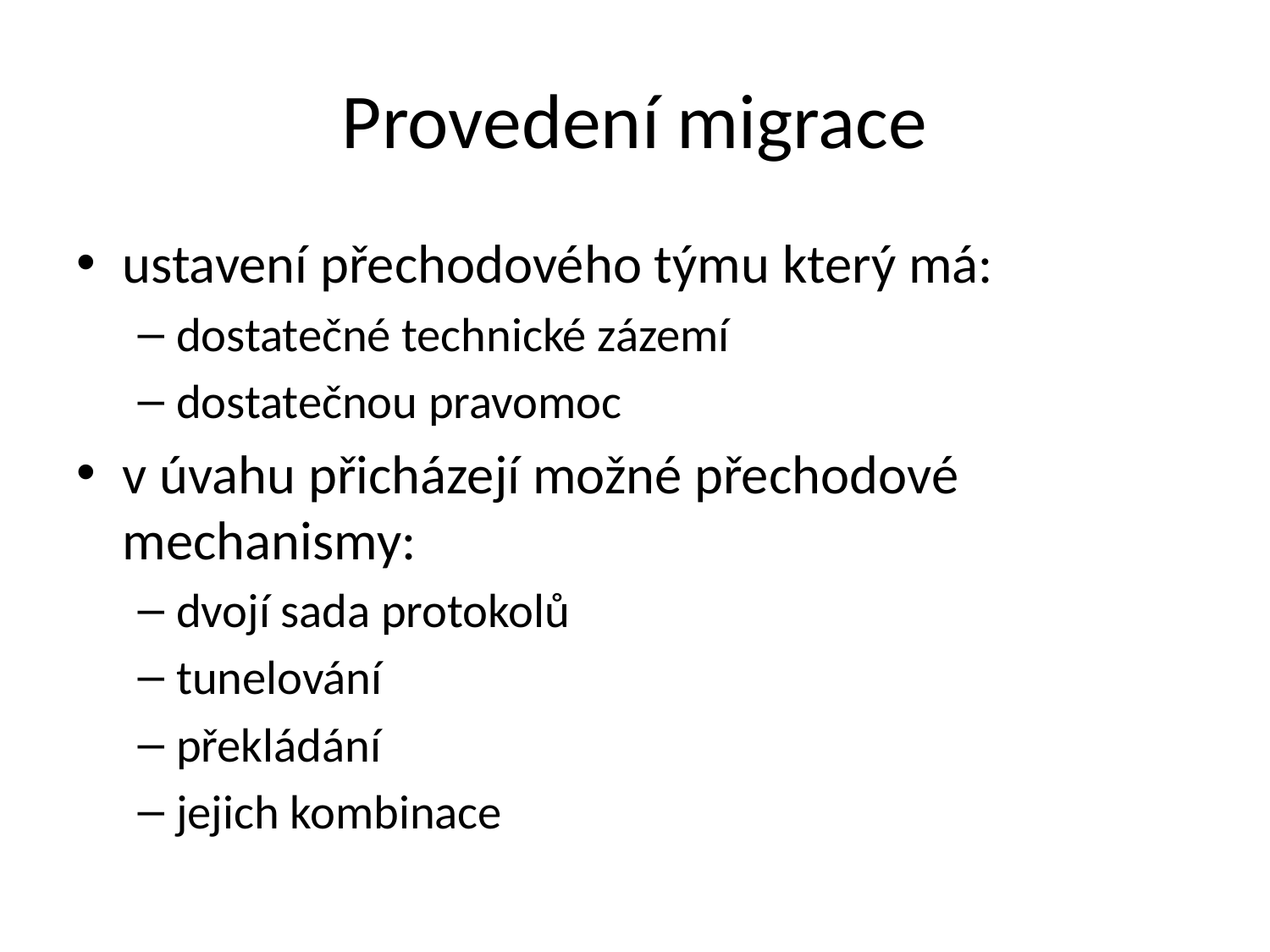

# Provedení migrace
ustavení přechodového týmu který má:
dostatečné technické zázemí
dostatečnou pravomoc
v úvahu přicházejí možné přechodové mechanismy:
dvojí sada protokolů
tunelování
překládání
jejich kombinace